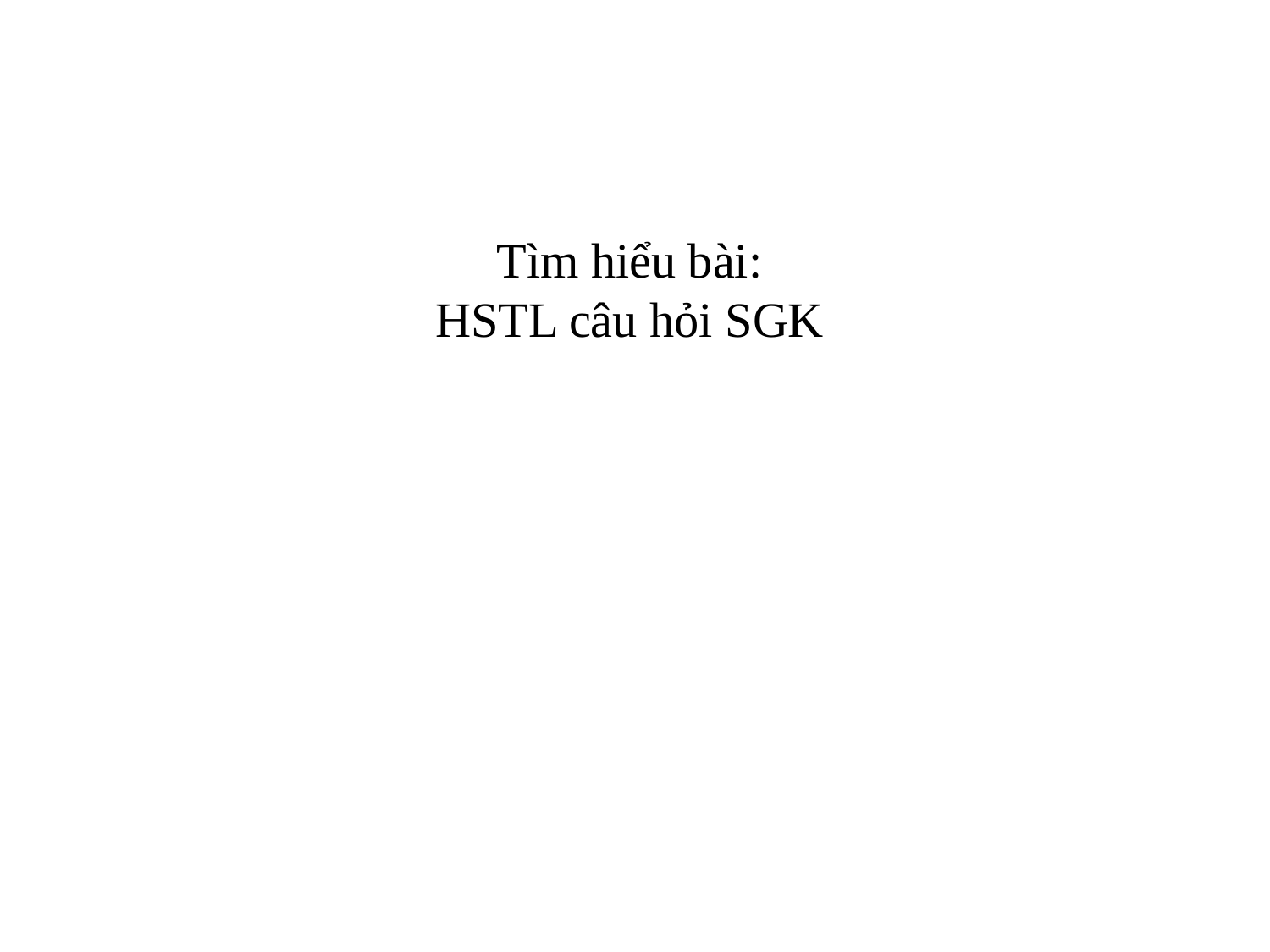

Tìm hiểu bài:
HSTL câu hỏi SGK